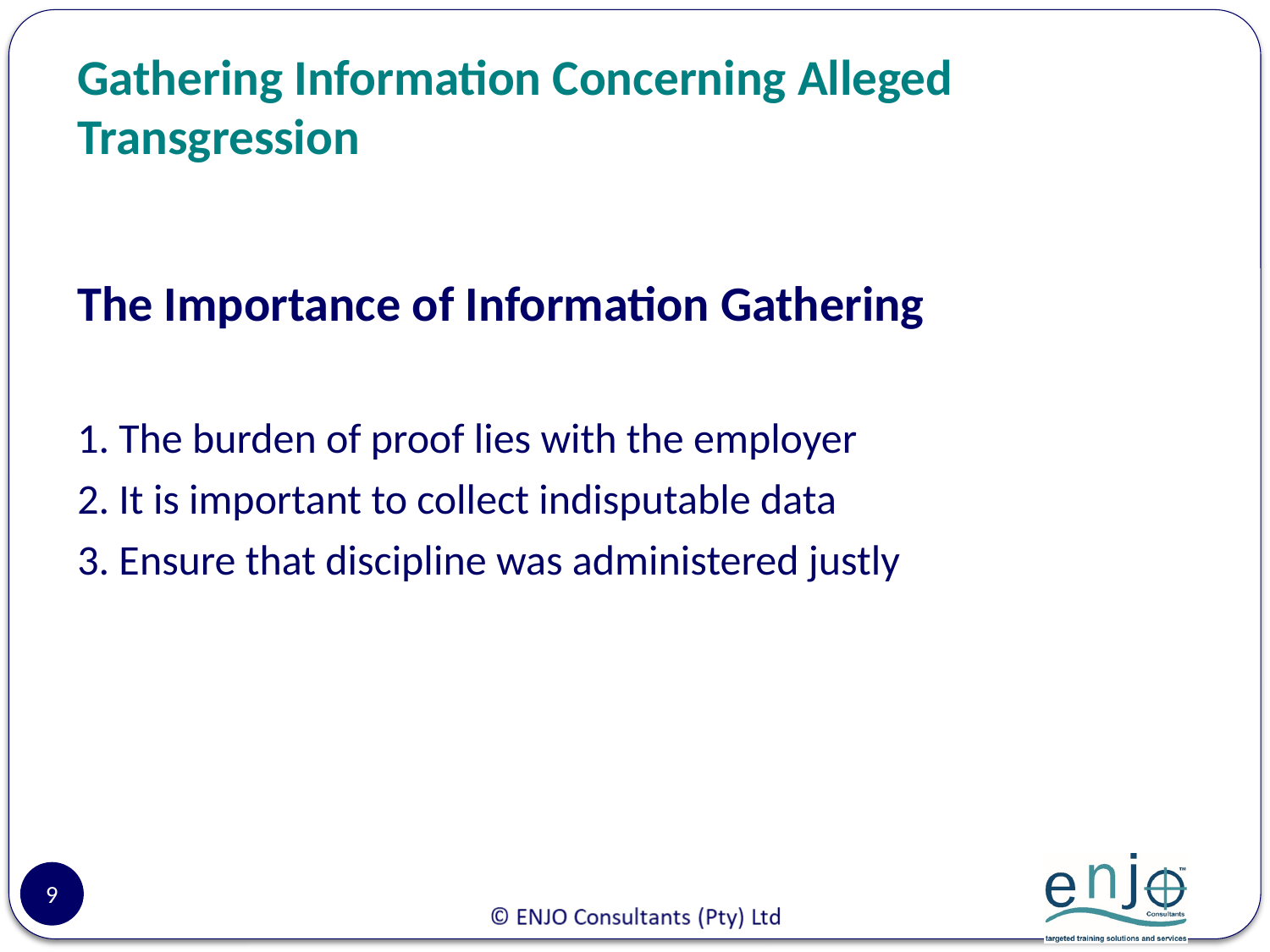

# Gathering Information Concerning Alleged Transgression

The Importance of Information Gathering

1. The burden of proof lies with the employer
2. It is important to collect indisputable data
3. Ensure that discipline was administered justly

9